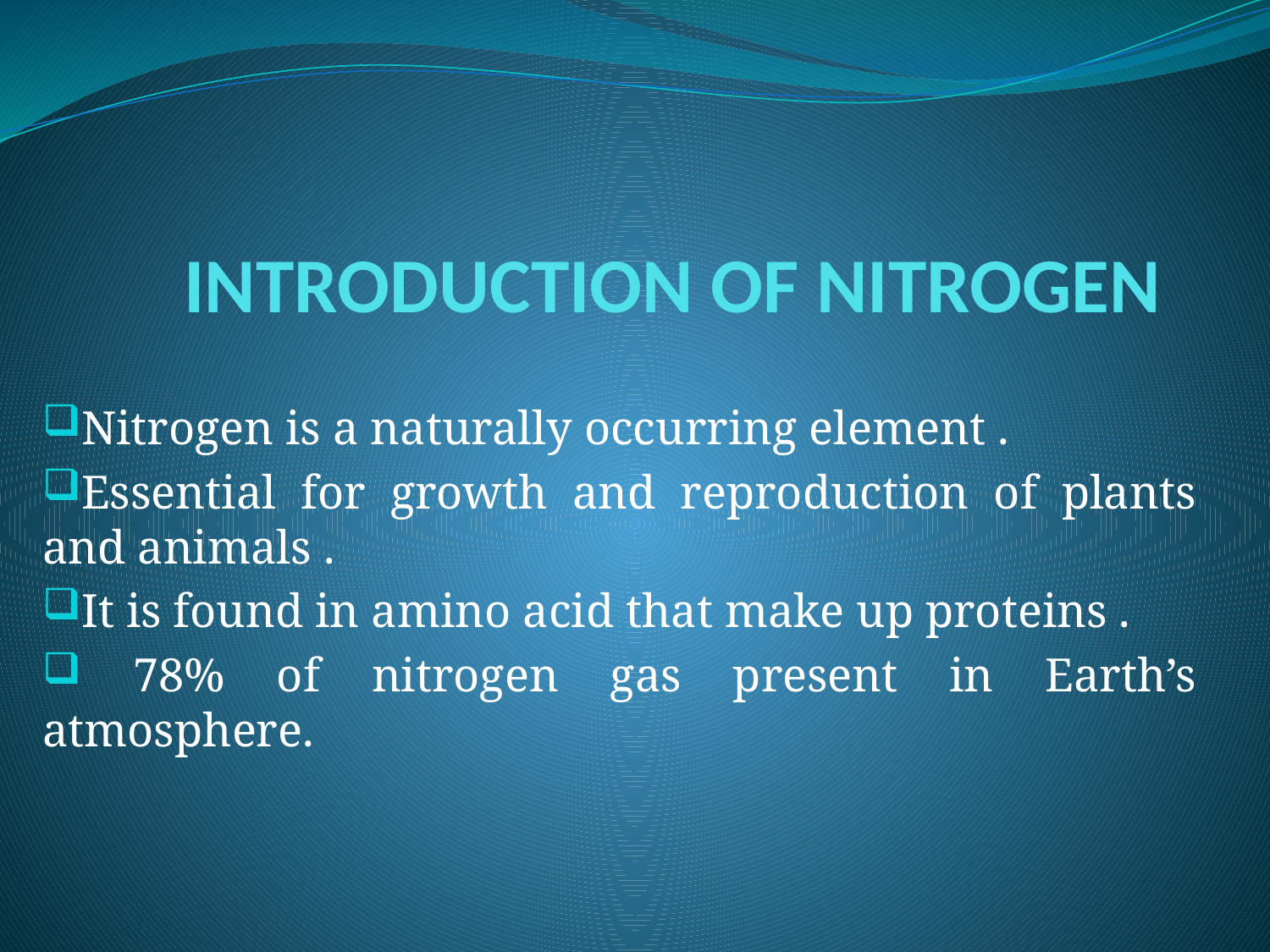

# INTRODUCTION OF NITROGEN

Nitrogen is a naturally occurring element .
Essential for growth and reproduction of plants and animals .
It is found in amino acid that make up proteins .
 78% of nitrogen gas present in Earth’s atmosphere.